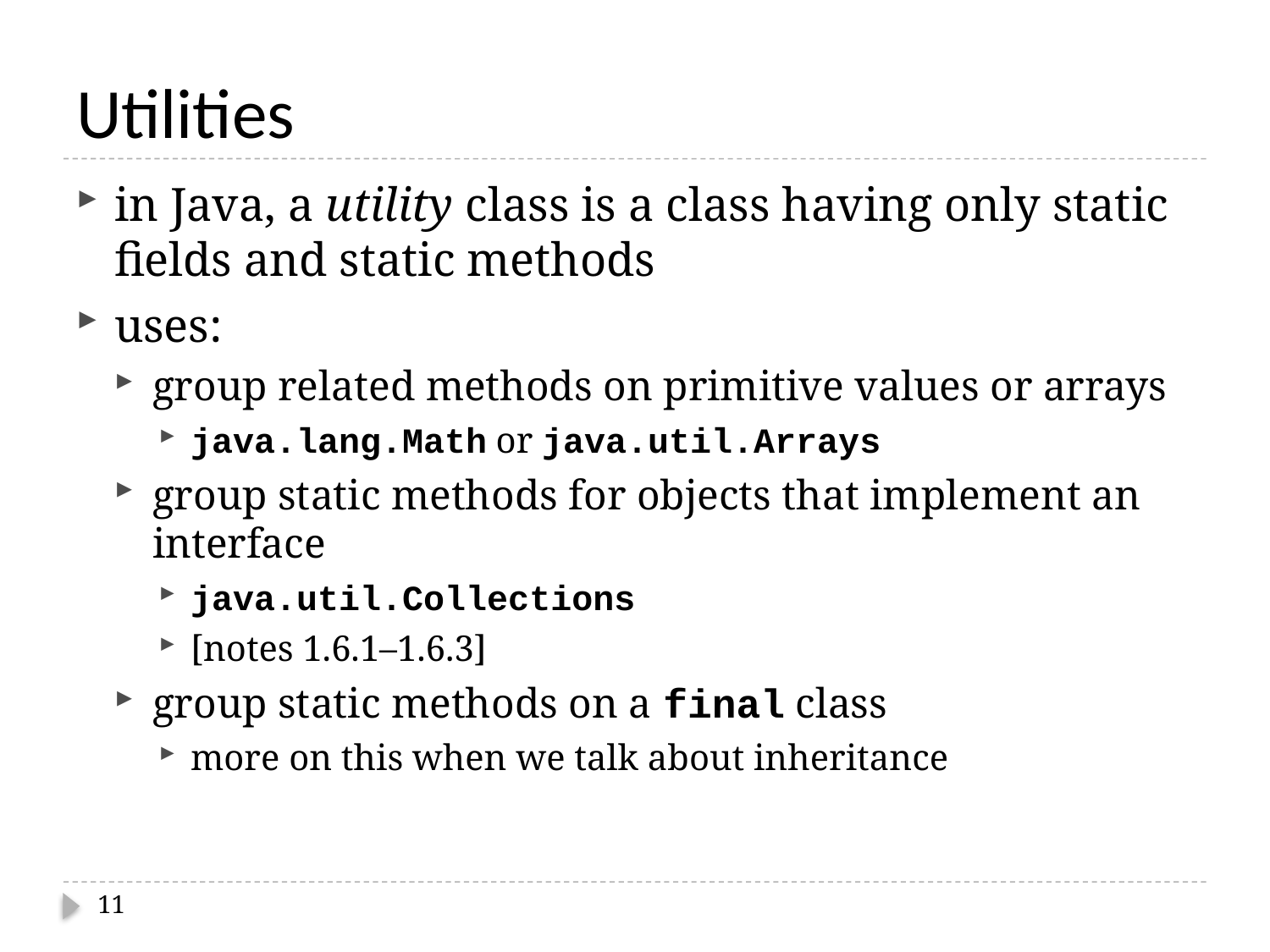

# Utilities
in Java, a utility class is a class having only static fields and static methods
uses:
group related methods on primitive values or arrays
java.lang.Math or java.util.Arrays
group static methods for objects that implement an interface
java.util.Collections
[notes 1.6.1–1.6.3]
group static methods on a final class
more on this when we talk about inheritance
11